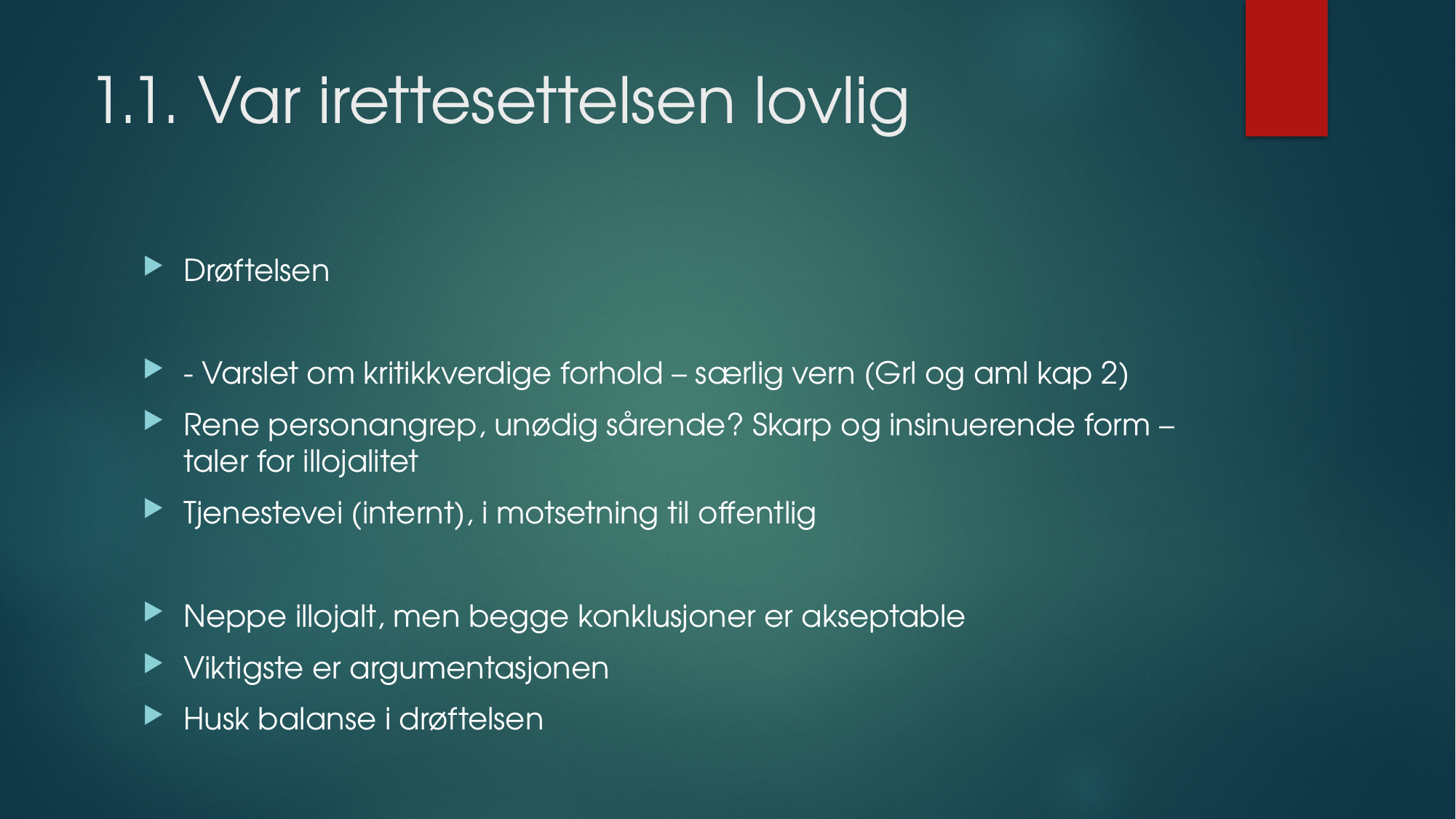

# 1.1. Var irettesettelsen lovlig
Drøftelsen

- Varslet om kritikkverdige forhold – særlig vern (Grl og aml kap 2)
Rene personangrep, unødig sårende? Skarp og insinuerende form – taler for illojalitet
Tjenestevei (internt), i motsetning til offentlig

Neppe illojalt, men begge konklusjoner er akseptable
Viktigste er argumentasjonen
Husk balanse i drøftelsen